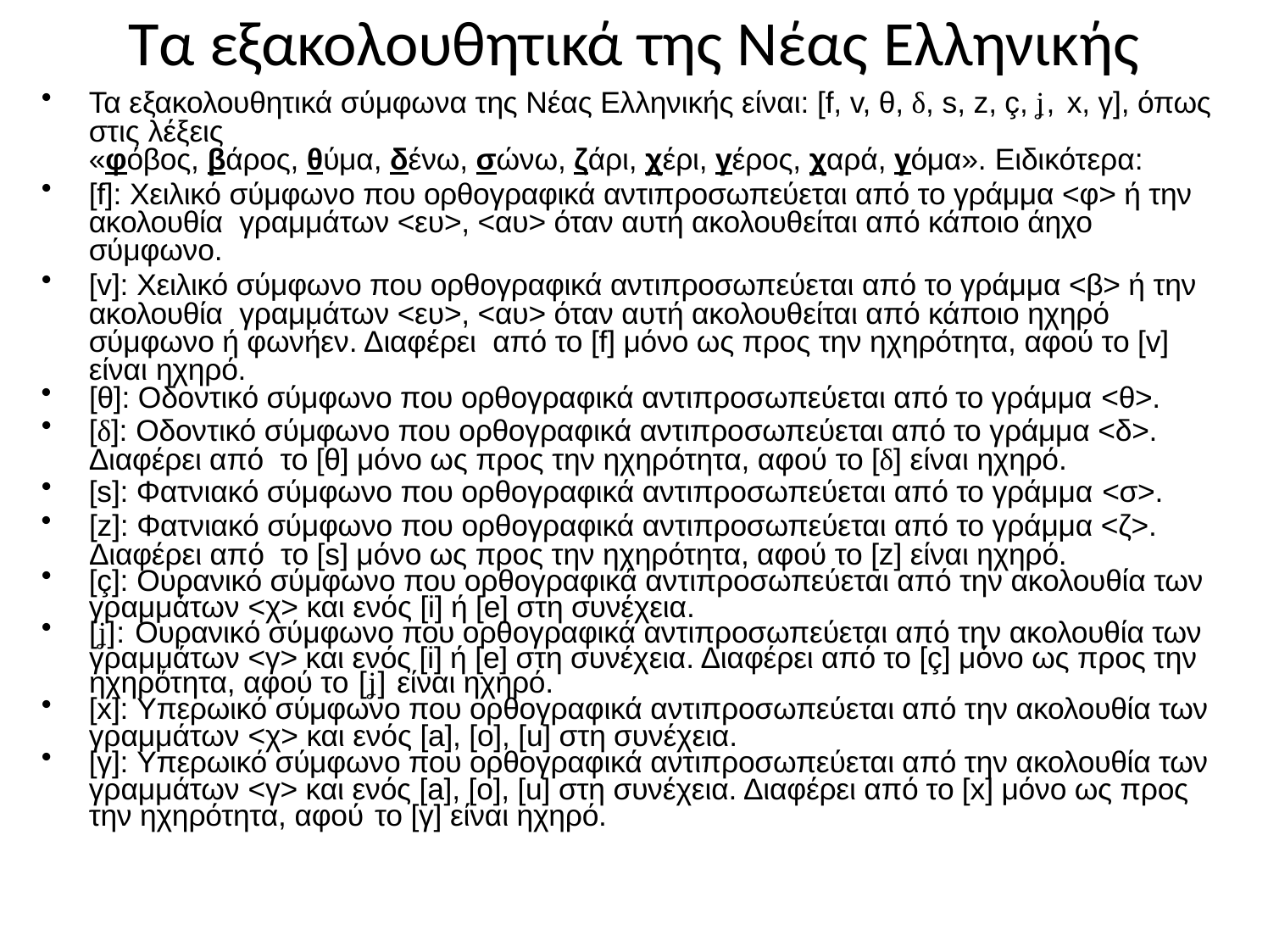

# Τα εξακολουθητικά της Νέας Ελληνικής
Τα εξακολουθητικά σύμφωνα της Νέας Ελληνικής είναι: [f, v, θ, δ, s, z, ç, ʝ, x, γ], όπως στις λέξεις
«φόβος, βάρος, θύμα, δένω, σώνω, ζάρι, χέρι, γέρος, χαρά, γόμα». Ειδικότερα:
[f]: Χειλικό σύμφωνο που ορθογραφικά αντιπροσωπεύεται από το γράμμα <φ> ή την ακολουθία  γραμμάτων <ευ>, <αυ> όταν αυτή ακολουθείται από κάποιο άηχο σύμφωνο.
[v]: Χειλικό σύμφωνο που ορθογραφικά αντιπροσωπεύεται από το γράμμα <β> ή την ακολουθία  γραμμάτων <ευ>, <αυ> όταν αυτή ακολουθείται από κάποιο ηχηρό σύμφωνο ή φωνήεν. Διαφέρει  από το [f] μόνο ως προς την ηχηρότητα, αφού το [v] είναι ηχηρό.
[θ]: Οδοντικό σύμφωνο που ορθογραφικά αντιπροσωπεύεται από το γράμμα <θ>.
[δ]: Οδοντικό σύμφωνο που ορθογραφικά αντιπροσωπεύεται από το γράμμα <δ>. Διαφέρει από  το [θ] μόνο ως προς την ηχηρότητα, αφού το [δ] είναι ηχηρό.
[s]: Φατνιακό σύμφωνο που ορθογραφικά αντιπροσωπεύεται από το γράμμα <σ>.
[z]: Φατνιακό σύμφωνο που ορθογραφικά αντιπροσωπεύεται από το γράμμα <ζ>. Διαφέρει από  το [s] μόνο ως προς την ηχηρότητα, αφού το [z] είναι ηχηρό.
[ç]: Ουρανικό σύμφωνο που ορθογραφικά αντιπροσωπεύεται από την ακολουθία των γραμμάτων <χ> και ενός [i] ή [e] στη συνέχεια.
[ʝ]: Ουρανικό σύμφωνο που ορθογραφικά αντιπροσωπεύεται από την ακολουθία των γραμμάτων <γ> και ενός [i] ή [e] στη συνέχεια. Διαφέρει από το [ç] μόνο ως προς την ηχηρότητα, αφού το [ʝ] είναι ηχηρό.
[x]: Υπερωικό σύμφωνο που ορθογραφικά αντιπροσωπεύεται από την ακολουθία των γραμμάτων <χ> και ενός [a], [o], [u] στη συνέχεια.
[γ]: Υπερωικό σύμφωνο που ορθογραφικά αντιπροσωπεύεται από την ακολουθία των γραμμάτων <γ> και ενός [a], [o], [u] στη συνέχεια. Διαφέρει από το [x] μόνο ως προς την ηχηρότητα, αφού το [γ] είναι ηχηρό.